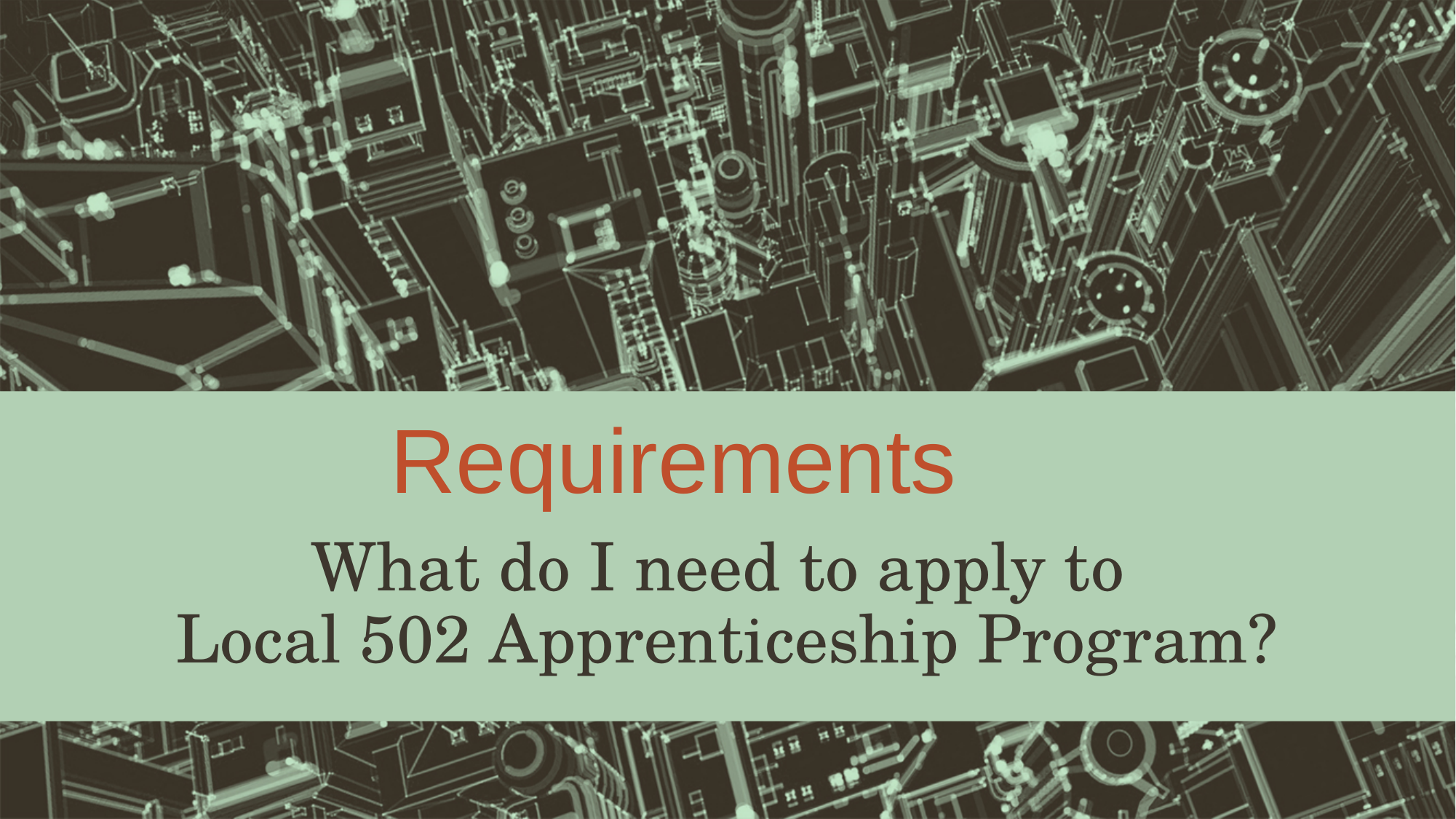

# Requirements
What do I need to apply to
Local 502 Apprenticeship Program?